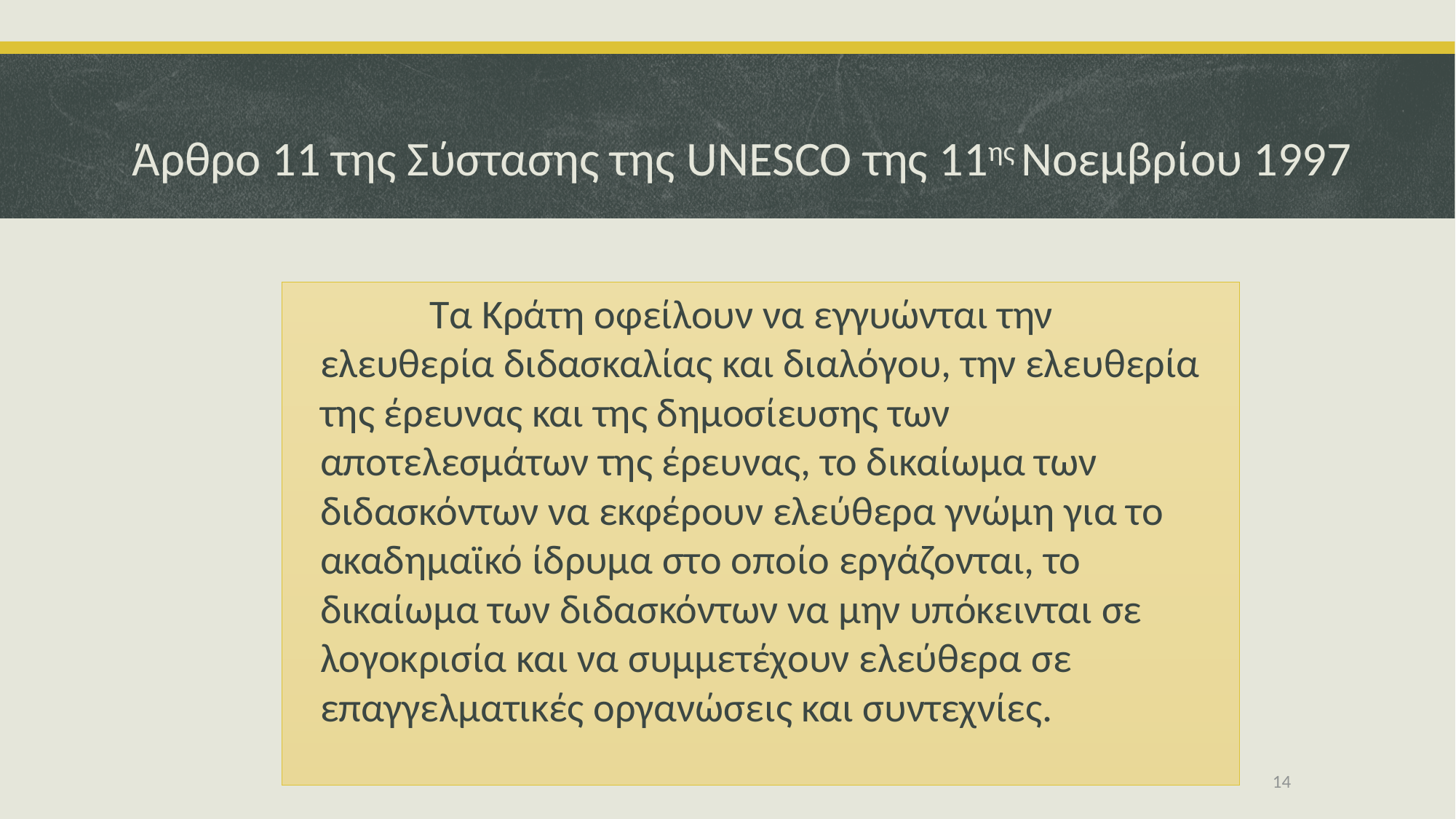

# Άρθρο 11 της Σύστασης της UNESCO της 11ης Νοεμβρίου 1997
		Τα Κράτη οφείλουν να εγγυώνται την ελευθερία διδασκαλίας και διαλόγου, την ελευθερία της έρευνας και της δημοσίευσης των αποτελεσμάτων της έρευνας, το δικαίωμα των διδασκόντων να εκφέρουν ελεύθερα γνώμη για το ακαδημαϊκό ίδρυμα στο οποίο εργάζονται, το δικαίωμα των διδασκόντων να μην υπόκεινται σε λογοκρισία και να συμμετέχουν ελεύθερα σε επαγγελματικές οργανώσεις και συντεχνίες.
14